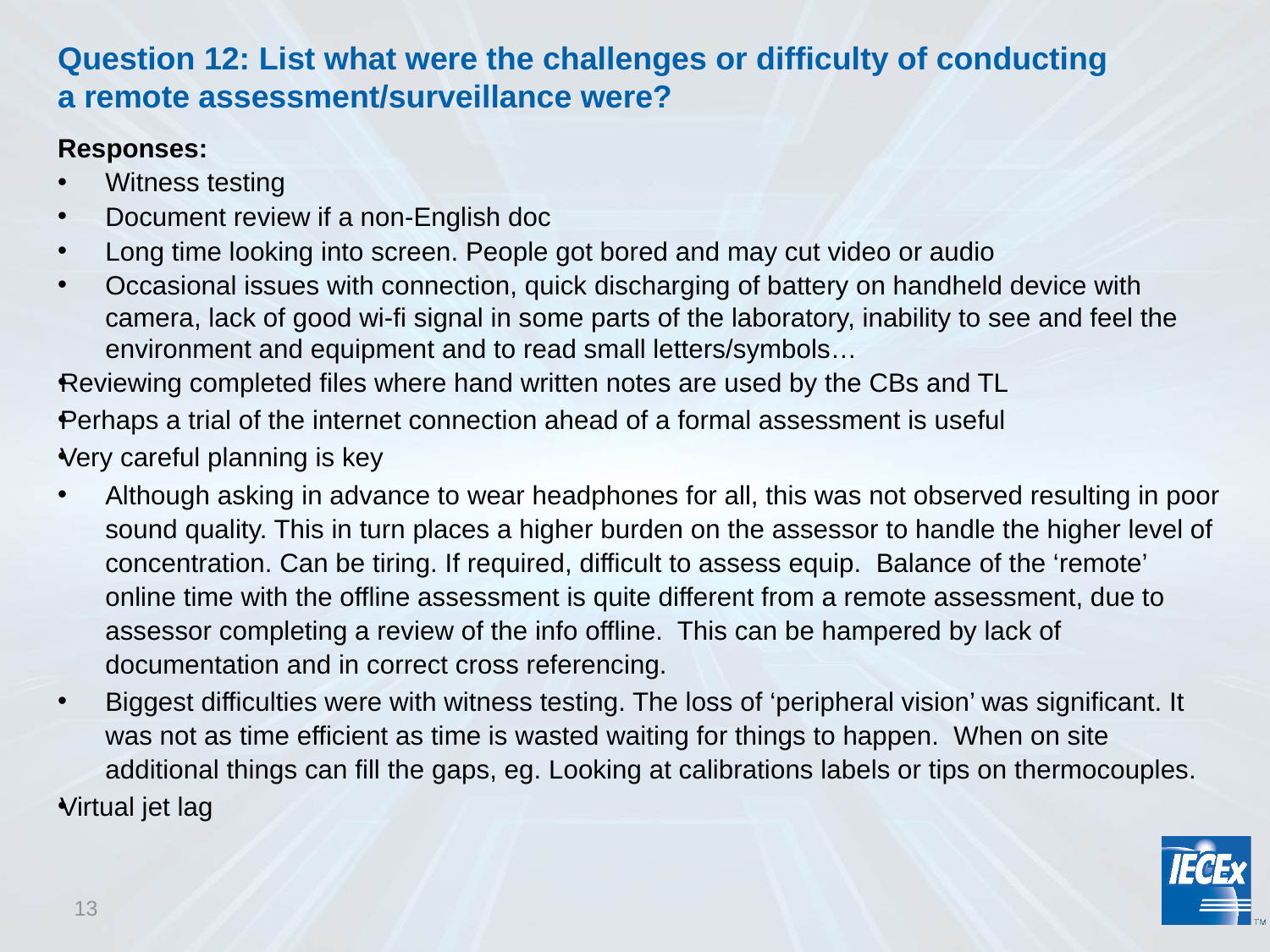

# Question 12: List what were the challenges or difficulty of conducting a remote assessment/surveillance were?
Responses:
Witness testing
Document review if a non-English doc
Long time looking into screen. People got bored and may cut video or audio
Occasional issues with connection, quick discharging of battery on handheld device with camera, lack of good wi-fi signal in some parts of the laboratory, inability to see and feel the environment and equipment and to read small letters/symbols…
Reviewing completed files where hand written notes are used by the CBs and TL
Perhaps a trial of the internet connection ahead of a formal assessment is useful
Very careful planning is key
Although asking in advance to wear headphones for all, this was not observed resulting in poor sound quality. This in turn places a higher burden on the assessor to handle the higher level of concentration. Can be tiring. If required, difficult to assess equip.  Balance of the ‘remote’ online time with the offline assessment is quite different from a remote assessment, due to assessor completing a review of the info offline.  This can be hampered by lack of documentation and in correct cross referencing.
Biggest difficulties were with witness testing. The loss of ‘peripheral vision’ was significant. It was not as time efficient as time is wasted waiting for things to happen.  When on site additional things can fill the gaps, eg. Looking at calibrations labels or tips on thermocouples.
Virtual jet lag

13